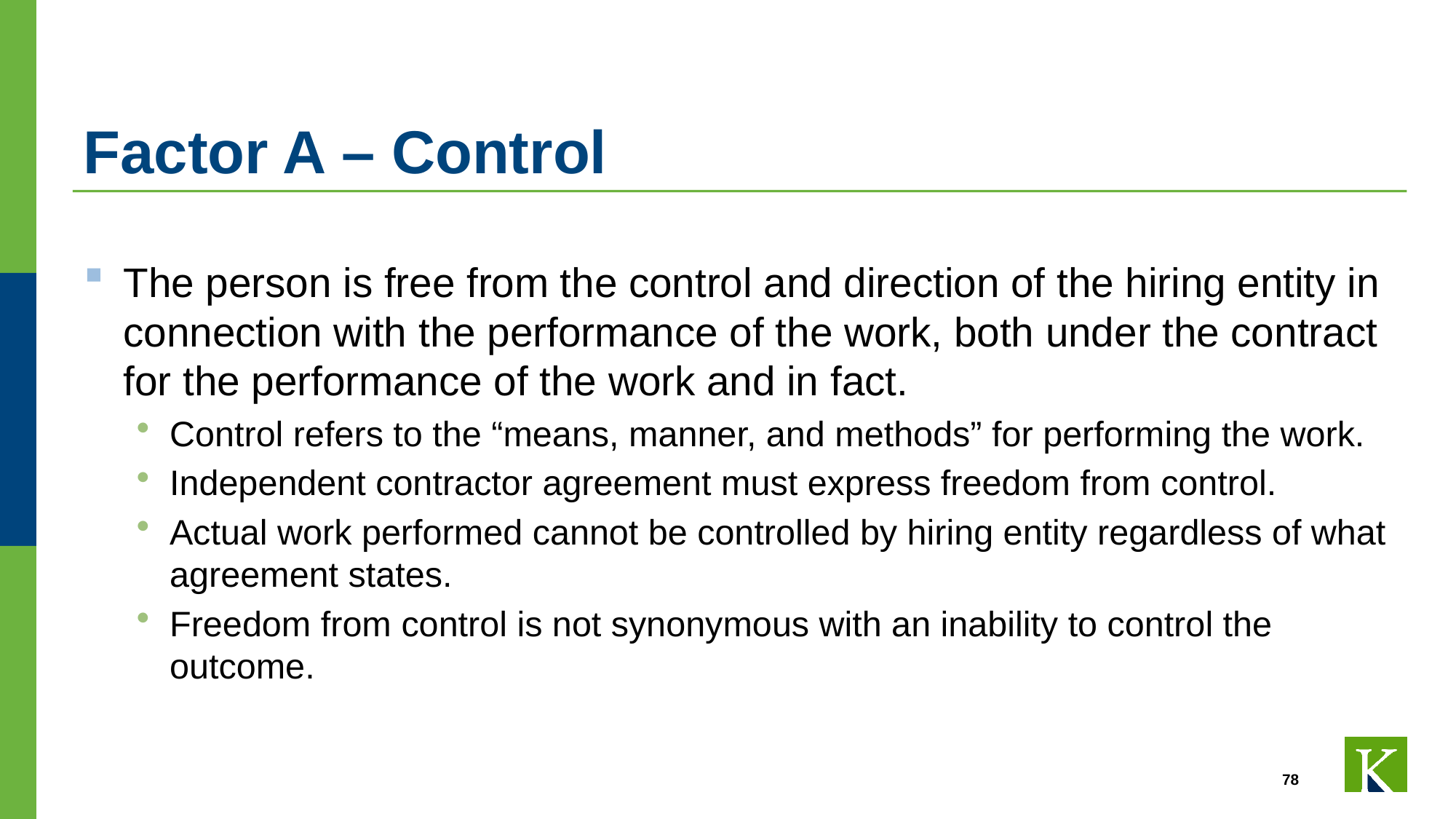

# Factor A – Control
The person is free from the control and direction of the hiring entity in connection with the performance of the work, both under the contract for the performance of the work and in fact.
Control refers to the “means, manner, and methods” for performing the work.
Independent contractor agreement must express freedom from control.
Actual work performed cannot be controlled by hiring entity regardless of what agreement states.
Freedom from control is not synonymous with an inability to control the outcome.
78